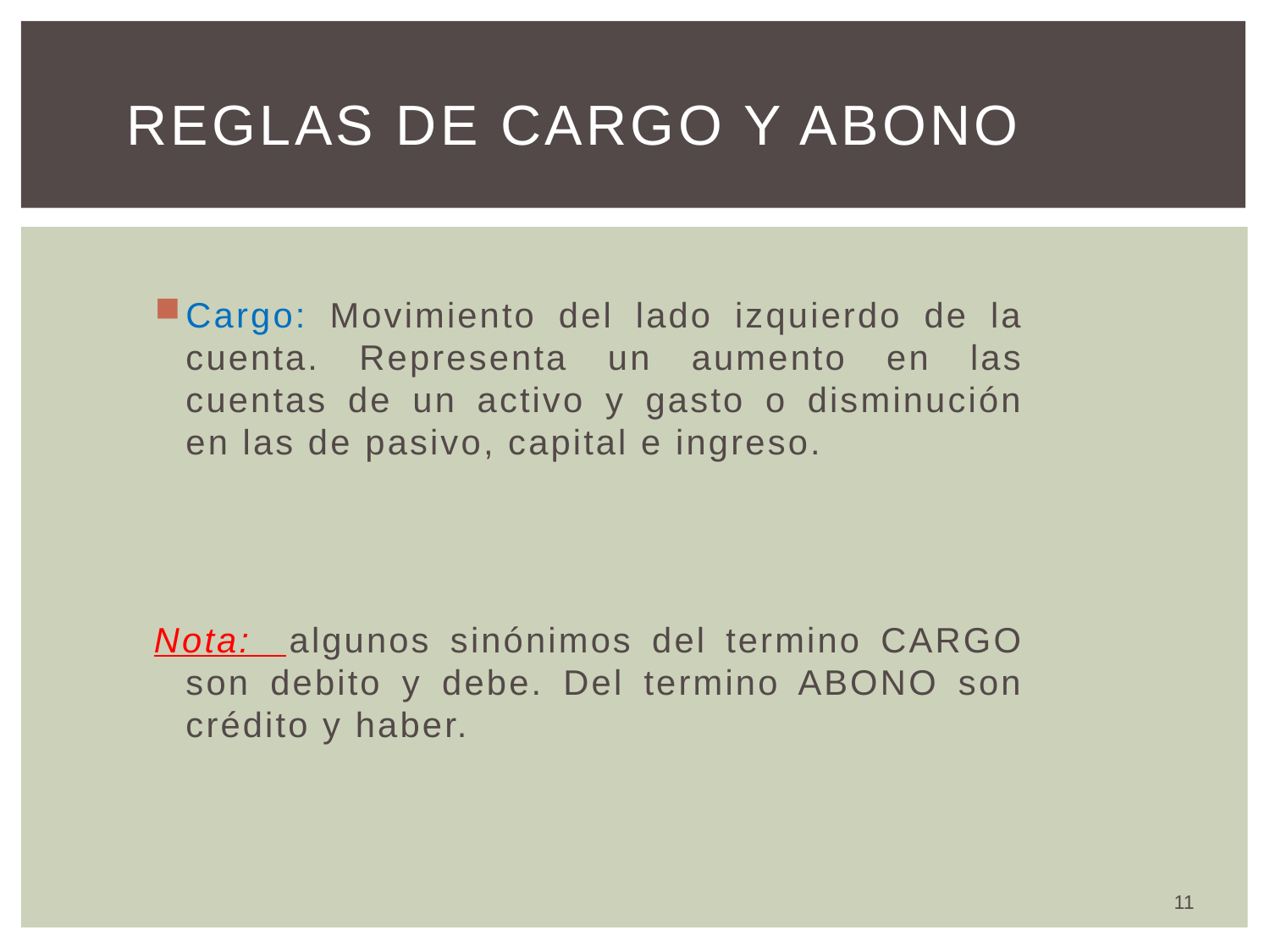

# Reglas de cargo y abono
Cargo: Movimiento del lado izquierdo de la cuenta. Representa un aumento en las cuentas de un activo y gasto o disminución en las de pasivo, capital e ingreso.

Nota:  algunos sinónimos del termino CARGO son debito y debe. Del termino ABONO son crédito y haber.

11